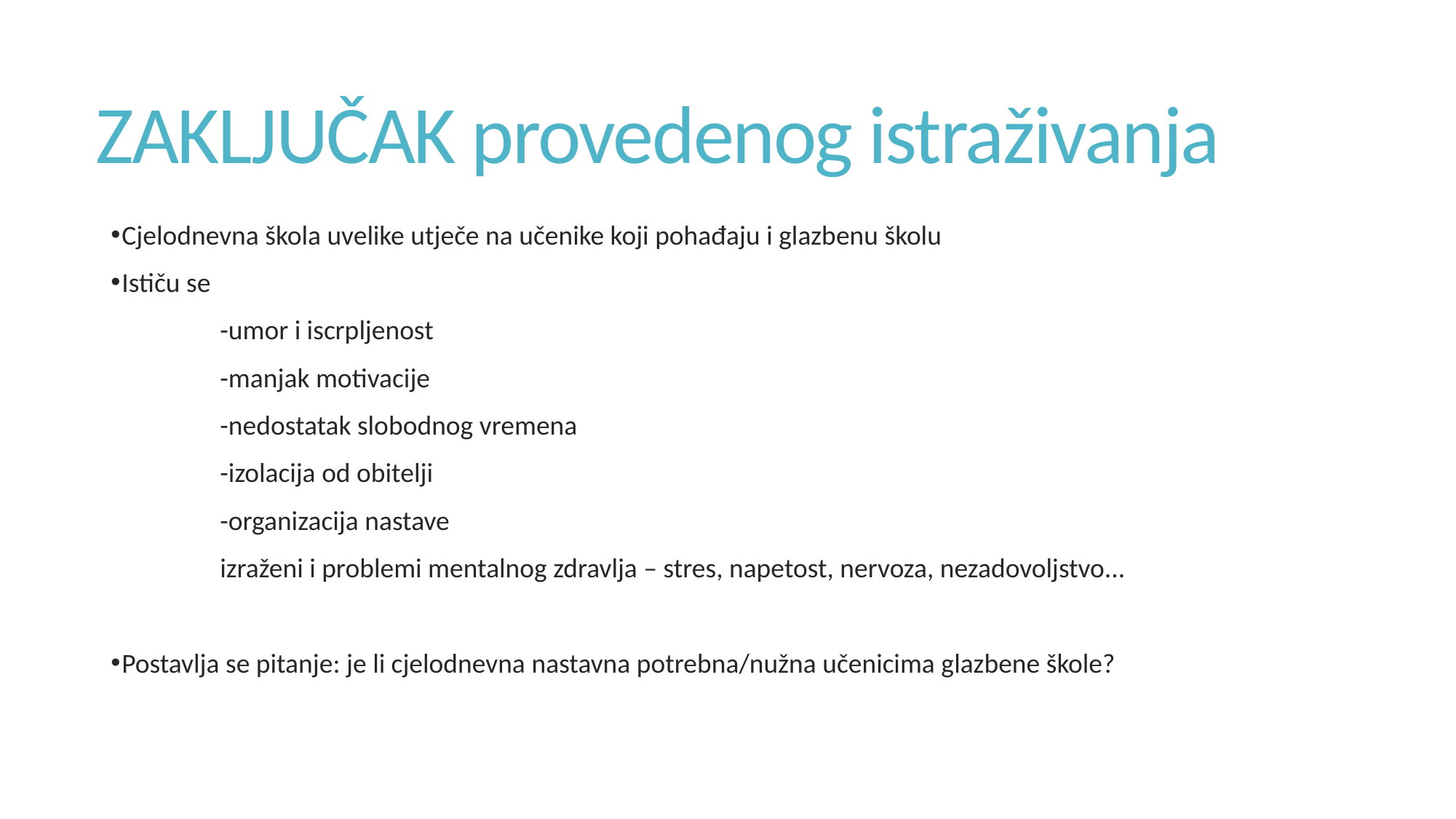

# ZAKLJUČAK provedenog istraživanja
Cjelodnevna škola uvelike utječe na učenike koji pohađaju i glazbenu školu
Ističu se
	-umor i iscrpljenost
	-manjak motivacije
	-nedostatak slobodnog vremena
	-izolacija od obitelji
	-organizacija nastave
	izraženi i problemi mentalnog zdravlja – stres, napetost, nervoza, nezadovoljstvo...

Postavlja se pitanje: je li cjelodnevna nastavna potrebna/nužna učenicima glazbene škole?